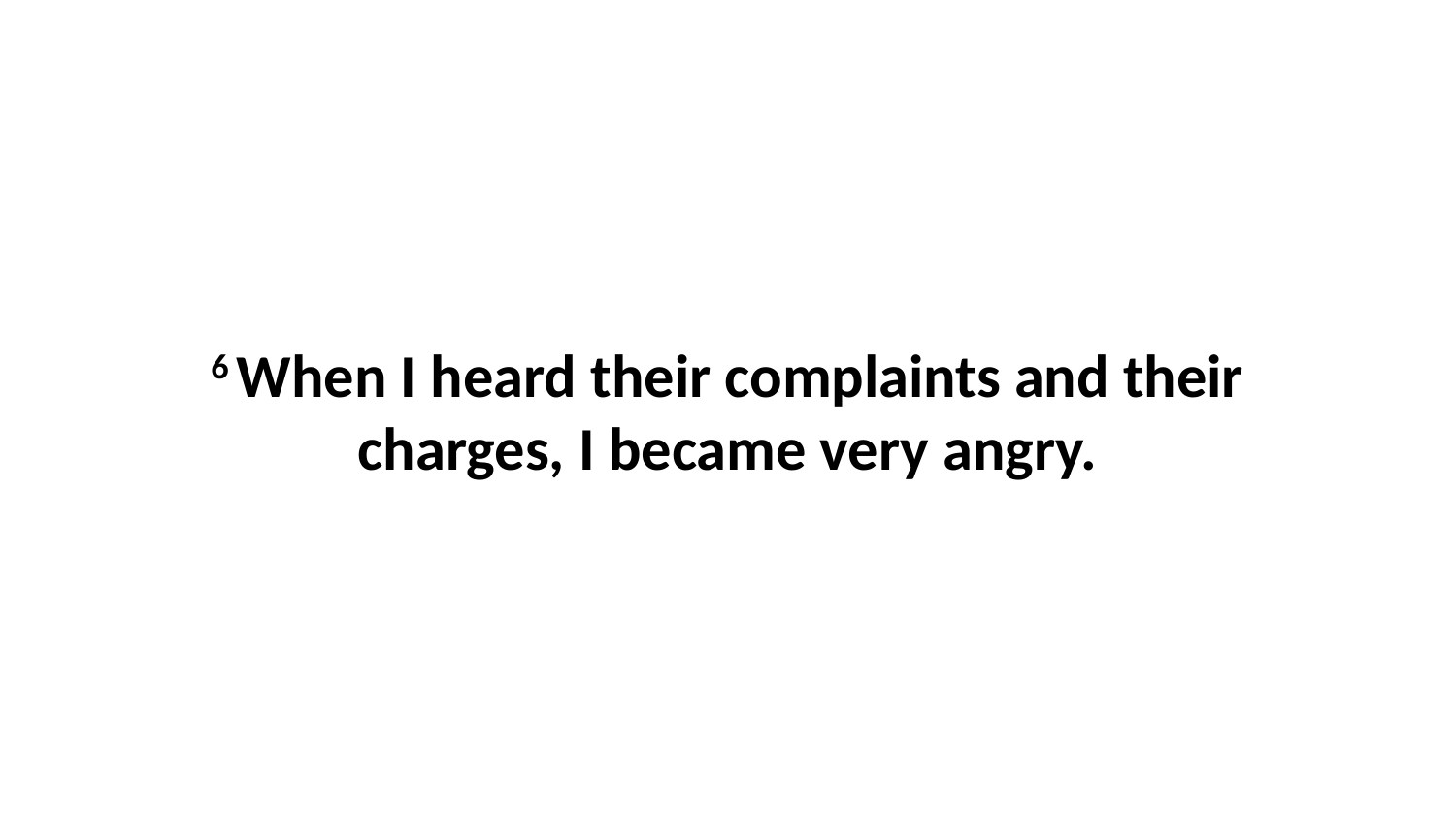

6 When I heard their complaints and their charges, I became very angry.